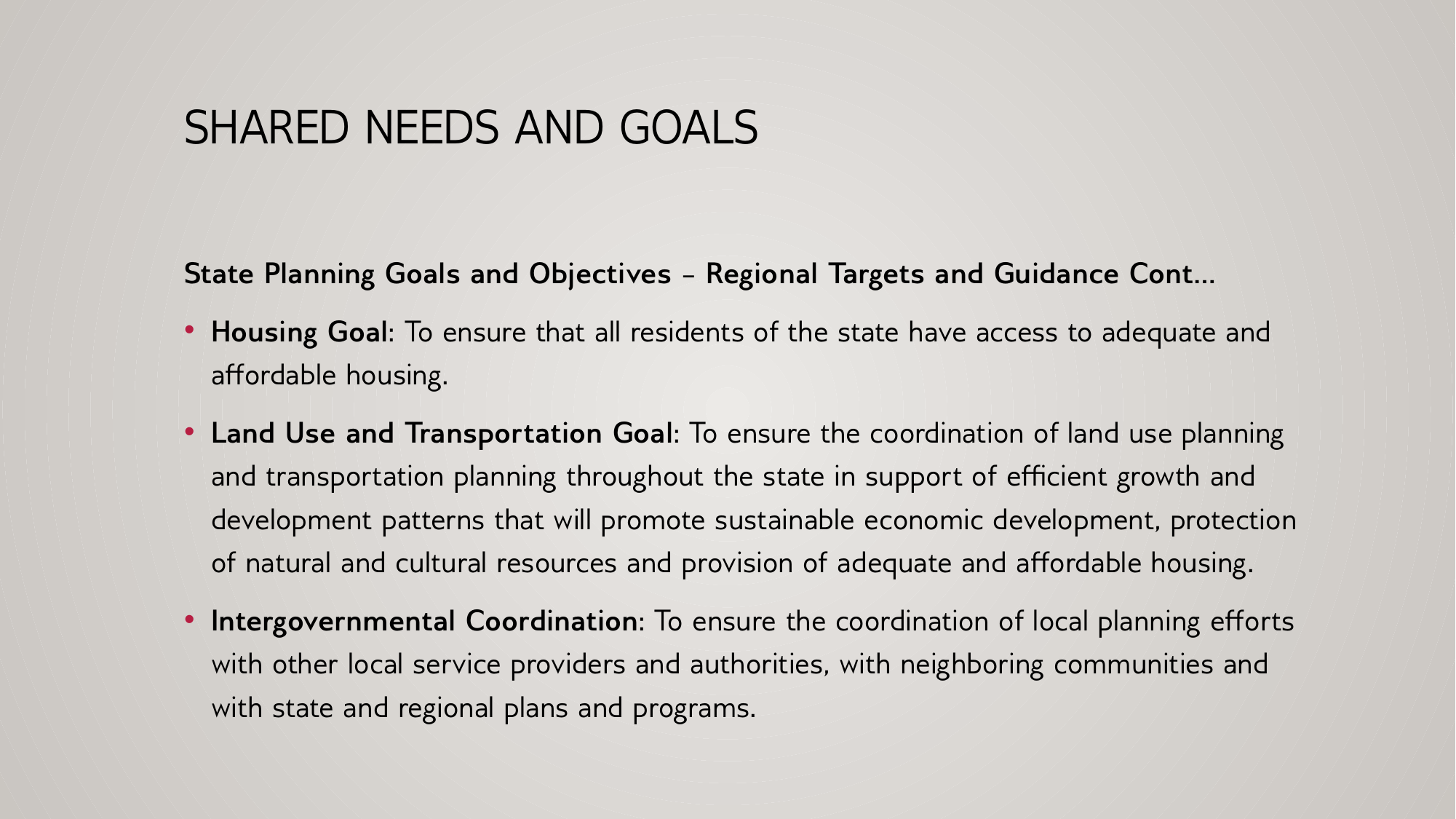

# Shared needs and Goals
State Planning Goals and Objectives – Regional Targets and Guidance Cont…
Housing Goal: To ensure that all residents of the state have access to adequate and
affordable housing.
Land Use and Transportation Goal: To ensure the coordination of land use planning and transportation planning throughout the state in support of efficient growth and development patterns that will promote sustainable economic development, protection of natural and cultural resources and provision of adequate and affordable housing.
Intergovernmental Coordination: To ensure the coordination of local planning efforts with other local service providers and authorities, with neighboring communities and with state and regional plans and programs.